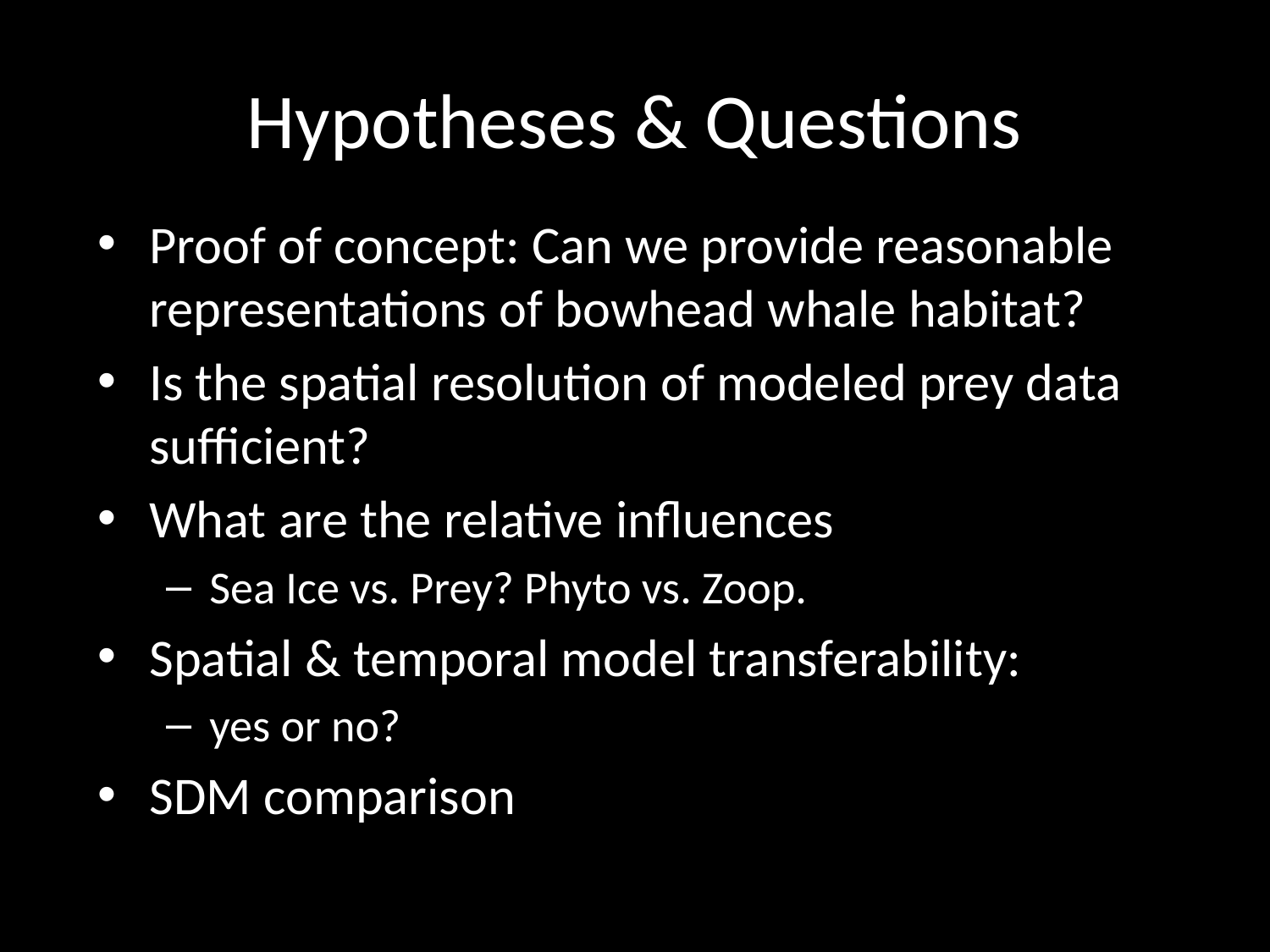

# Hypotheses & Questions
Proof of concept: Can we provide reasonable representations of bowhead whale habitat?
Is the spatial resolution of modeled prey data sufficient?
What are the relative influences
Sea Ice vs. Prey? Phyto vs. Zoop.
Spatial & temporal model transferability:
yes or no?
SDM comparison